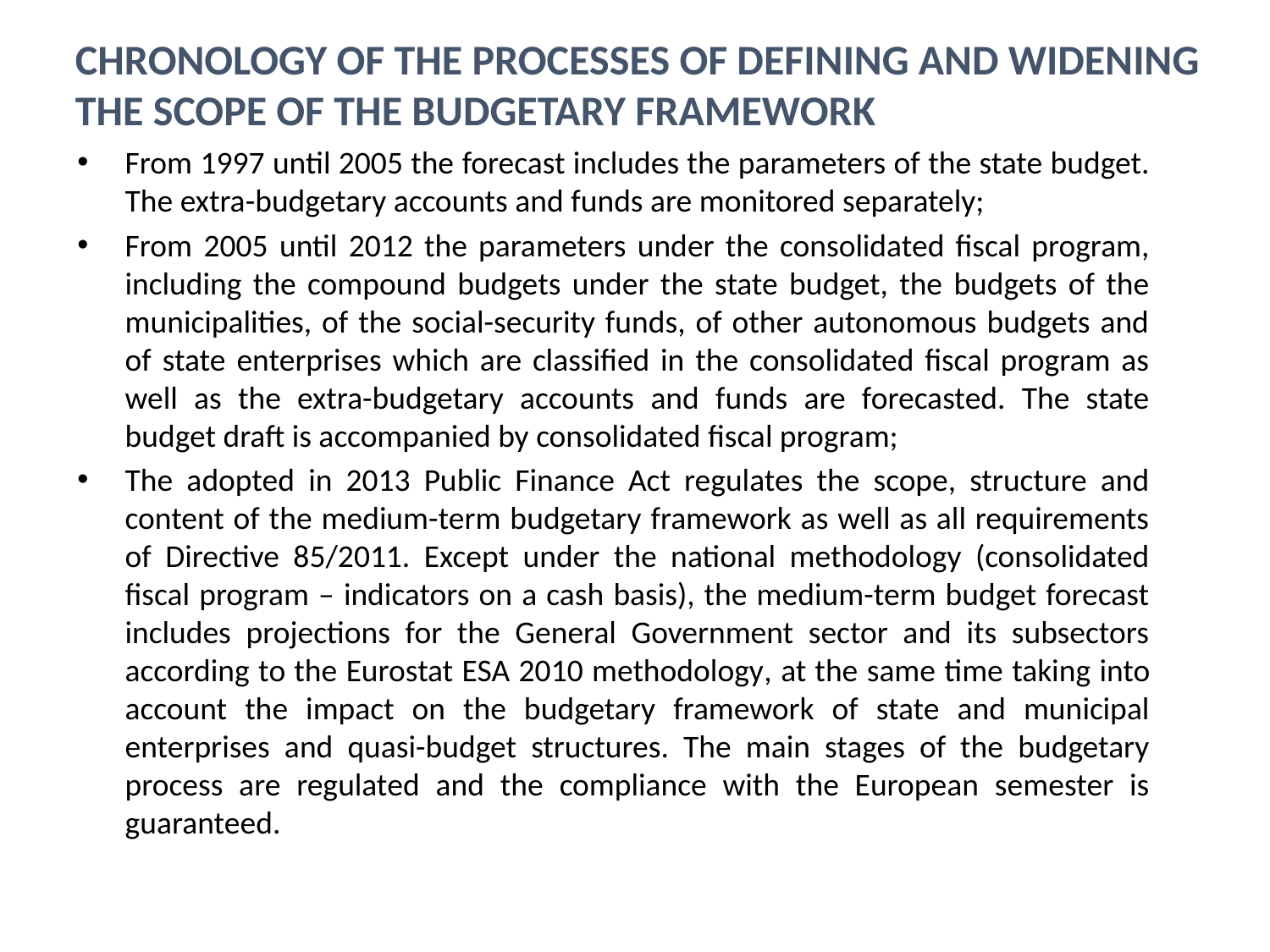

# Chronology of the processes of defining and widening the scope of the budgetary framework
From 1997 until 2005 the forecast includes the parameters of the state budget. The extra-budgetary accounts and funds are monitored separately;
From 2005 until 2012 the parameters under the consolidated fiscal program, including the compound budgets under the state budget, the budgets of the municipalities, of the social-security funds, of other autonomous budgets and of state enterprises which are classified in the consolidated fiscal program as well as the extra-budgetary accounts and funds are forecasted. The state budget draft is accompanied by consolidated fiscal program;
The adopted in 2013 Public Finance Act regulates the scope, structure and content of the medium-term budgetary framework as well as all requirements of Directive 85/2011. Except under the national methodology (consolidated fiscal program – indicators on a cash basis), the medium-term budget forecast includes projections for the General Government sector and its subsectors according to the Eurostat ESA 2010 methodology, at the same time taking into account the impact on the budgetary framework of state and municipal enterprises and quasi-budget structures. The main stages of the budgetary process are regulated and the compliance with the European semester is guaranteed.